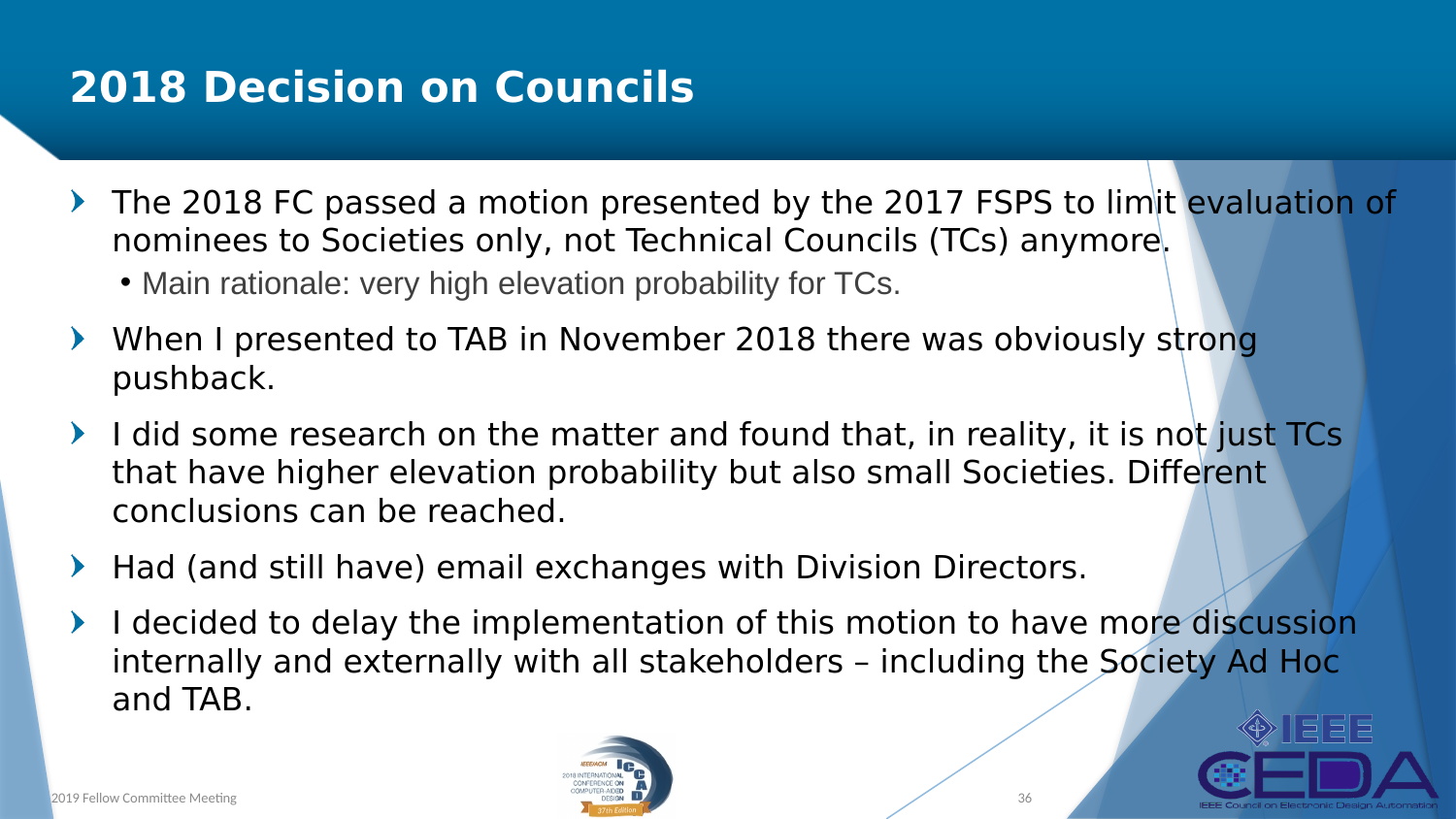

# 2018 Decision on Councils
The 2018 FC passed a motion presented by the 2017 FSPS to limit evaluation of nominees to Societies only, not Technical Councils (TCs) anymore.
Main rationale: very high elevation probability for TCs.
When I presented to TAB in November 2018 there was obviously strong pushback.
I did some research on the matter and found that, in reality, it is not just TCs that have higher elevation probability but also small Societies. Different conclusions can be reached.
Had (and still have) email exchanges with Division Directors.
I decided to delay the implementation of this motion to have more discussion internally and externally with all stakeholders – including the Society Ad Hoc and TAB.
36
2019 Fellow Committee Meeting